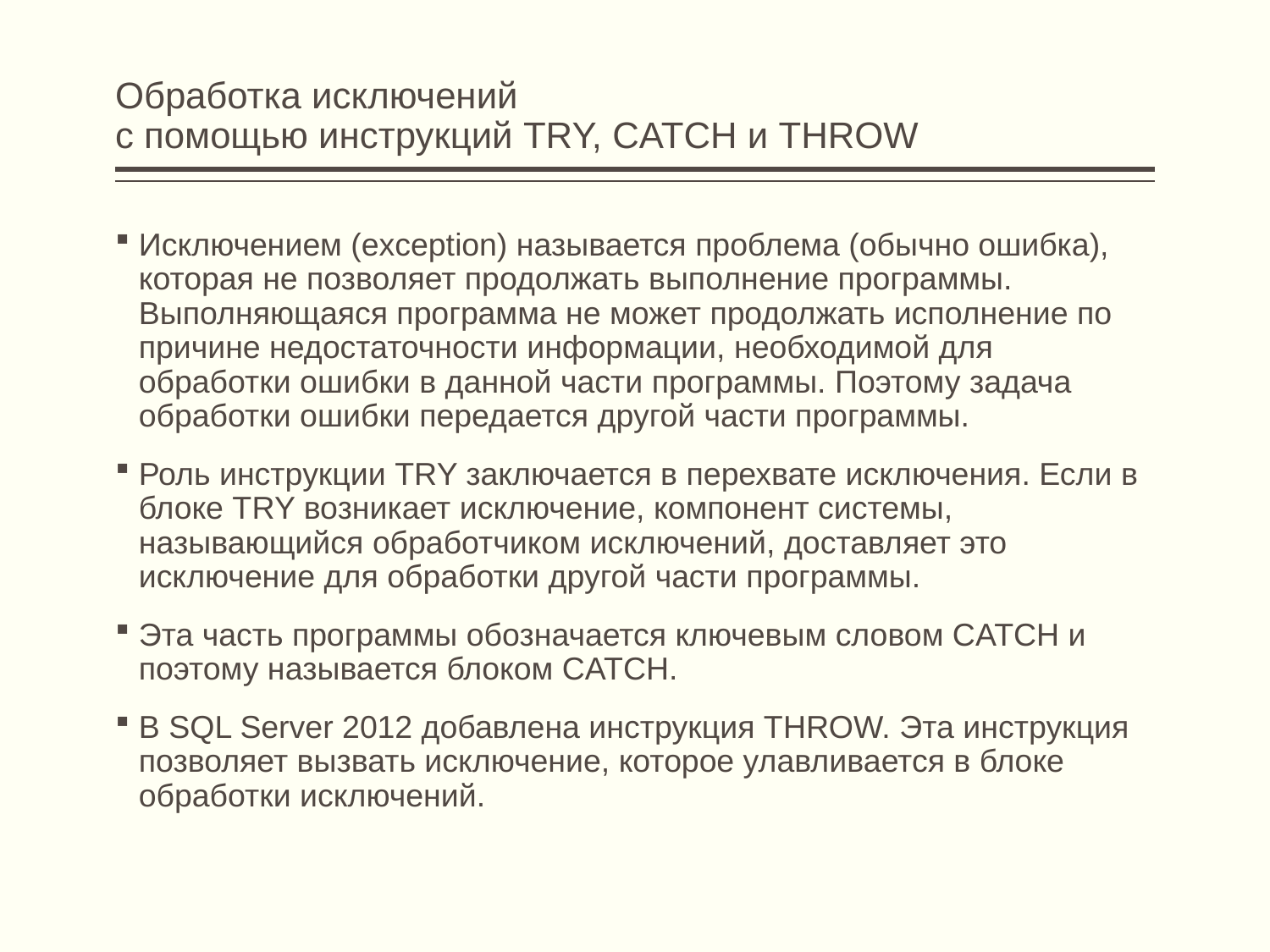

# Обработка исключений с помощью инструкций TRY, CATCH и THROW
Исключением (exception) называется проблема (обычно ошибка), которая не позволяет продолжать выполнение программы. Выполняющаяся программа не может продолжать исполнение по причине недостаточности информации, необходимой для обработки ошибки в данной части программы. Поэтому задача обработки ошибки передается другой части программы.
Роль инструкции TRY заключается в перехвате исключения. Если в блоке TRY возникает исключение, компонент системы, называющийся обработчиком исключений, доставляет это исключение для обработки другой части программы.
Эта часть программы обозначается ключевым словом CATCH и поэтому называется блоком CATCH.
В SQL Server 2012 добавлена инструкция THROW. Эта инструкция позволяет вызвать исключение, которое улавливается в блоке обработки исключений.